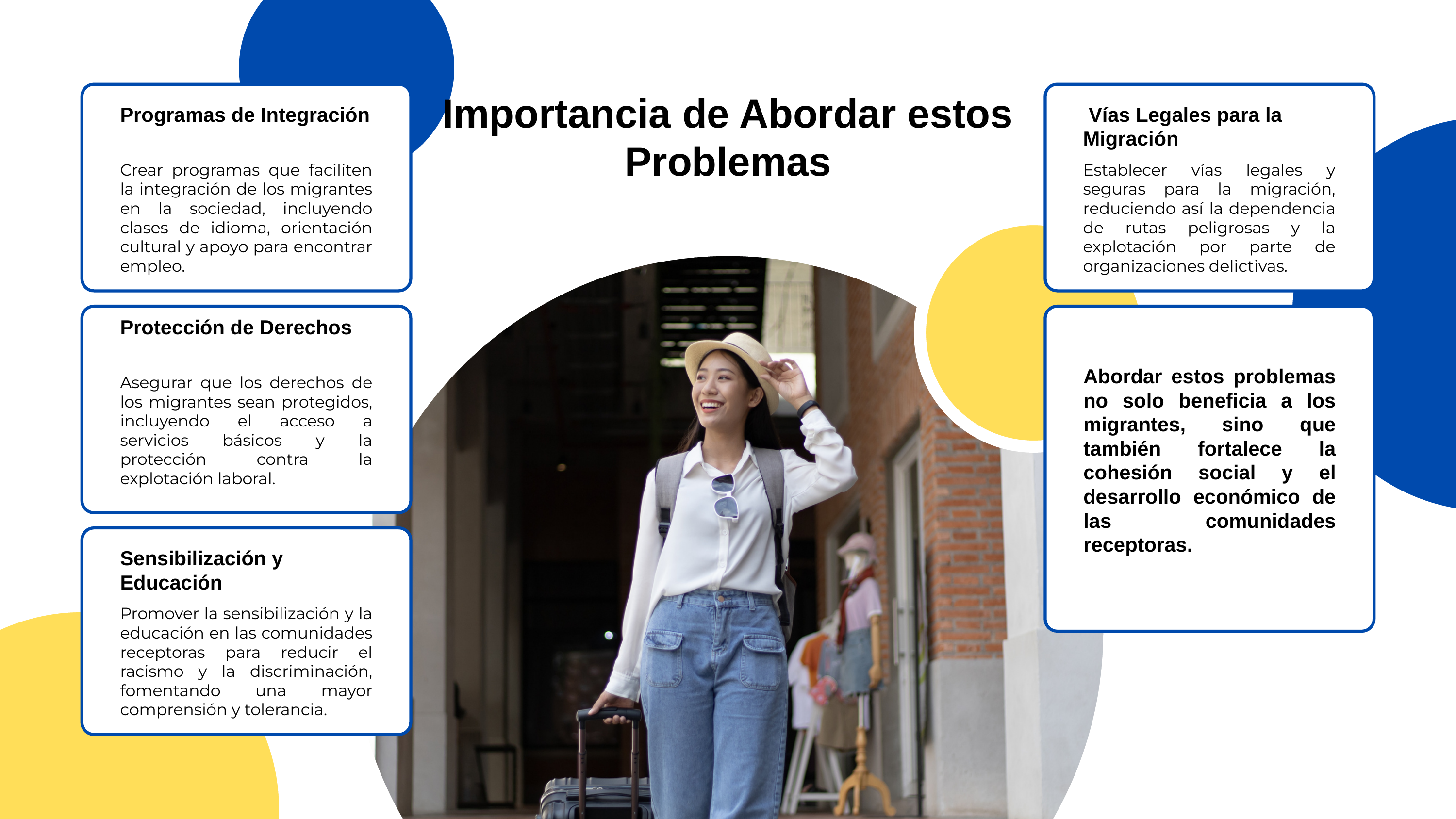

Importancia de Abordar estos Problemas

Programas de Integración
Crear programas que faciliten la integración de los migrantes en la sociedad, incluyendo clases de idioma, orientación cultural y apoyo para encontrar empleo.
 Vías Legales para la Migración
Establecer vías legales y seguras para la migración, reduciendo así la dependencia de rutas peligrosas y la explotación por parte de organizaciones delictivas.

Protección de Derechos
Asegurar que los derechos de los migrantes sean protegidos, incluyendo el acceso a servicios básicos y la protección contra la explotación laboral.
Abordar estos problemas no solo beneficia a los migrantes, sino que también fortalece la cohesión social y el desarrollo económico de las comunidades receptoras.

Sensibilización y Educación
Promover la sensibilización y la educación en las comunidades receptoras para reducir el racismo y la discriminación, fomentando una mayor comprensión y tolerancia.